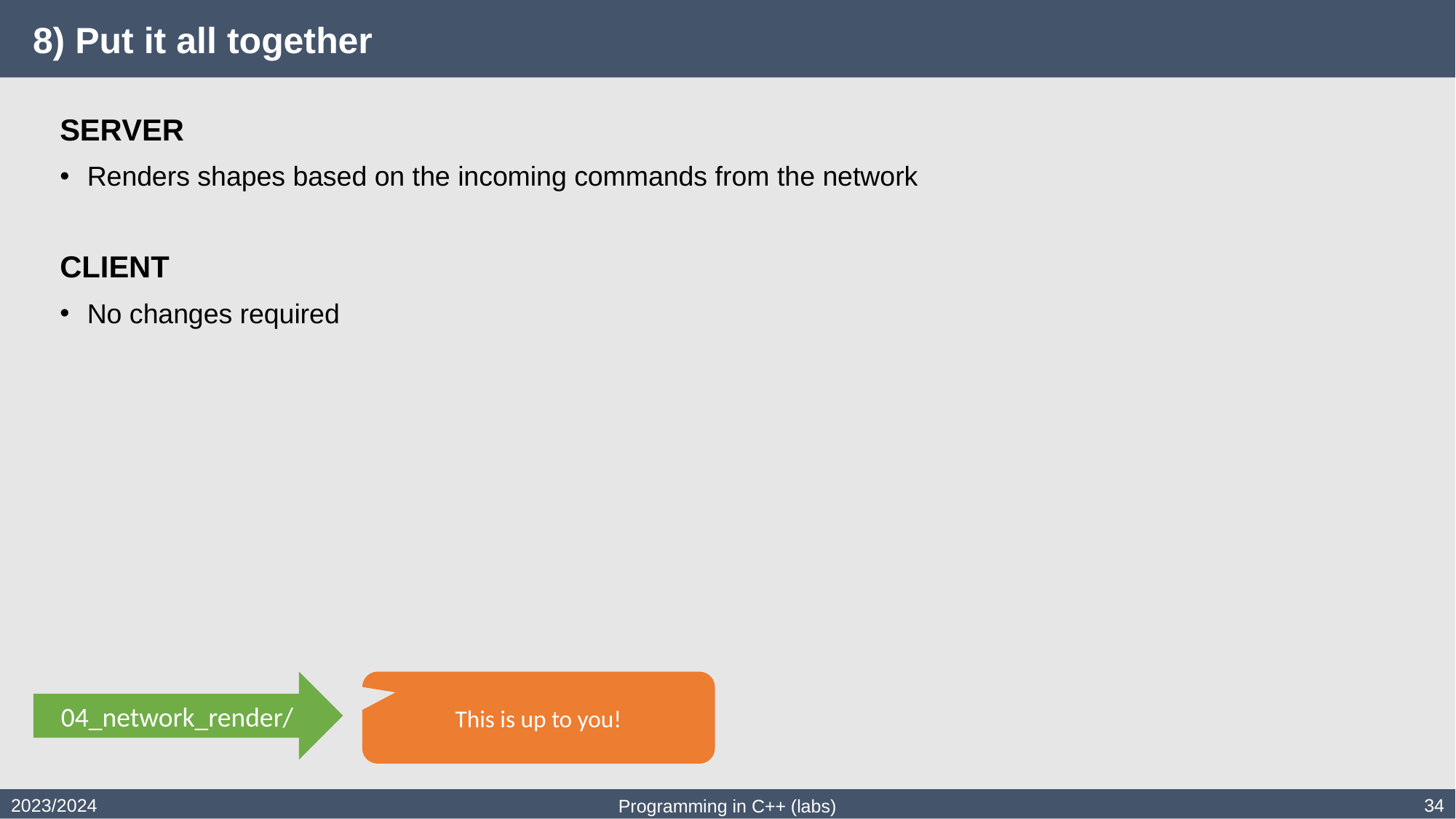

# 8) Put it all together
SERVER
Renders shapes based on the incoming commands from the network

CLIENT
No changes required

04_network_render/
This is up to you!
2023/2024
34
Programming in C++ (labs)